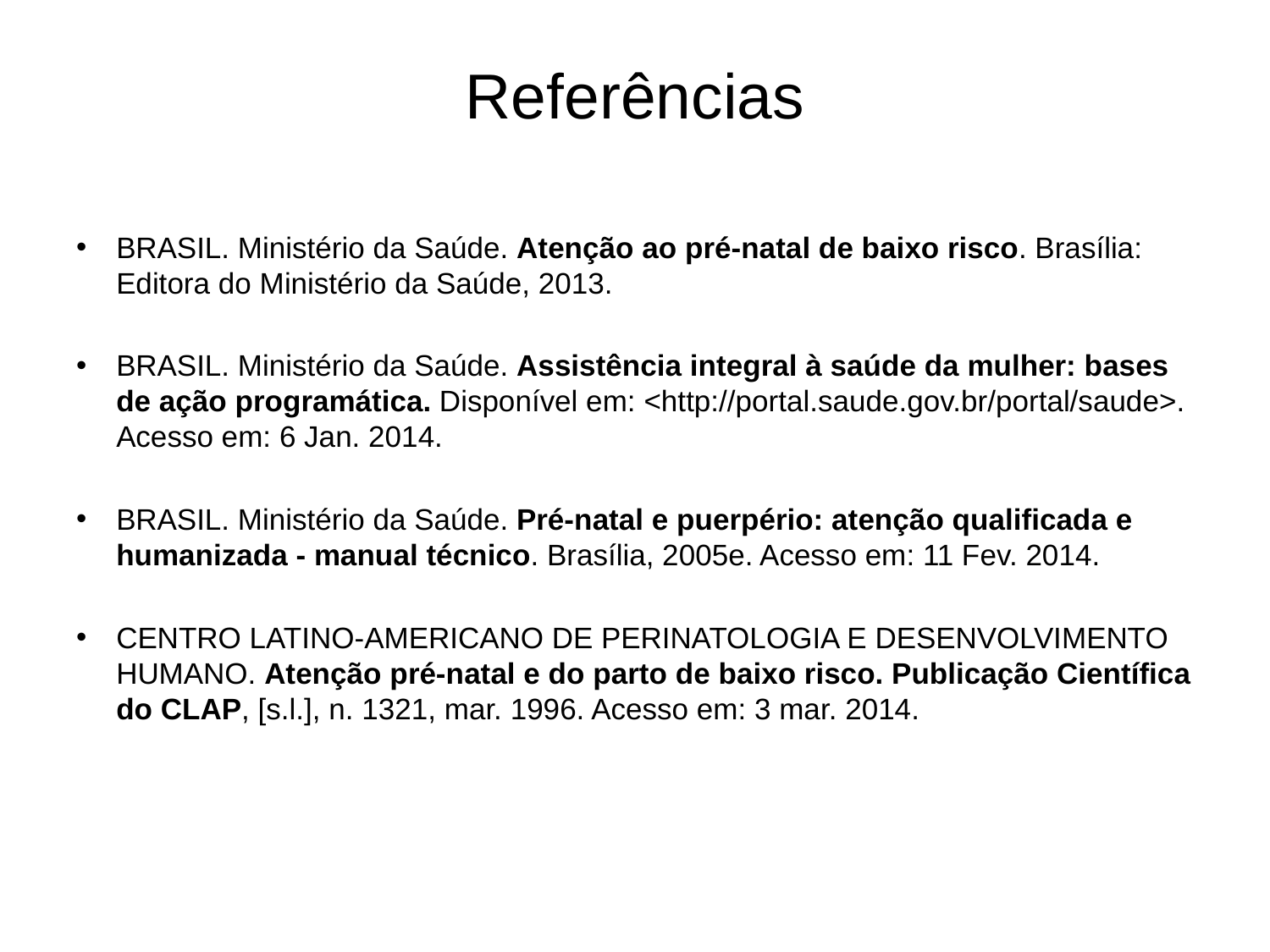

# Referências
BRASIL. Ministério da Saúde. Atenção ao pré-natal de baixo risco. Brasília: Editora do Ministério da Saúde, 2013.

BRASIL. Ministério da Saúde. Assistência integral à saúde da mulher: bases de ação programática. Disponível em: <http://portal.saude.gov.br/portal/saude>. Acesso em: 6 Jan. 2014.

BRASIL. Ministério da Saúde. Pré-natal e puerpério: atenção qualificada e humanizada - manual técnico. Brasília, 2005e. Acesso em: 11 Fev. 2014.

CENTRO LATINO-AMERICANO DE PERINATOLOGIA E DESENVOLVIMENTO HUMANO. Atenção pré-natal e do parto de baixo risco. Publicação Científica do CLAP, [s.l.], n. 1321, mar. 1996. Acesso em: 3 mar. 2014.